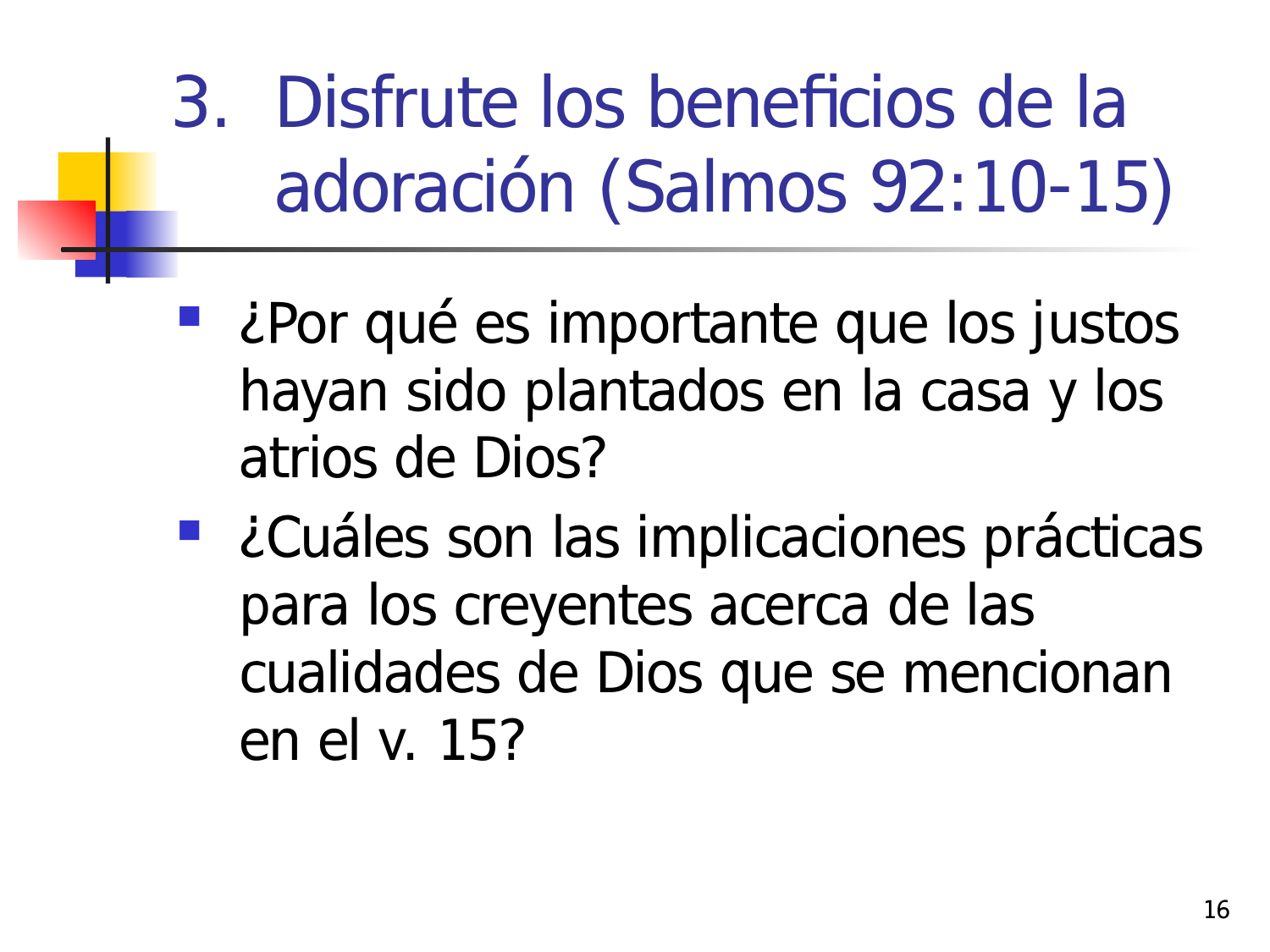

# 3.	Disfrute los beneficios de la adoración (Salmos 92:10-15)
¿Por qué es importante que los justos hayan sido plantados en la casa y los atrios de Dios?
¿Cuáles son las implicaciones prácticas para los creyentes acerca de las cualidades de Dios que se mencionan en el v. 15?
16